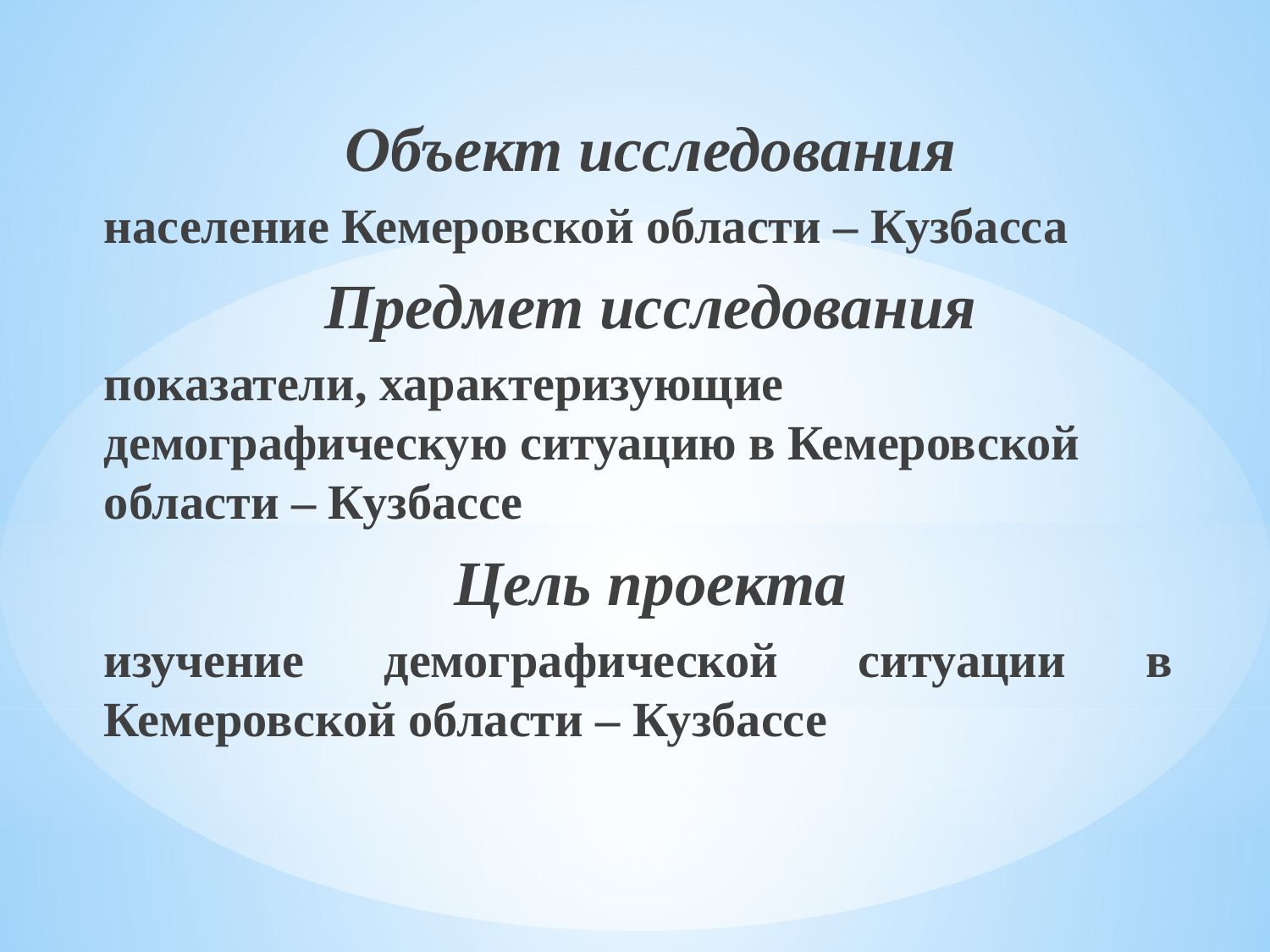

Объект исследования
население Кемеровской области – Кузбасса
Предмет исследования
показатели, характеризующие демографическую ситуацию в Кемеровской области – Кузбассе
Цель проекта
изучение демографической ситуации в Кемеровской области – Кузбассе

#